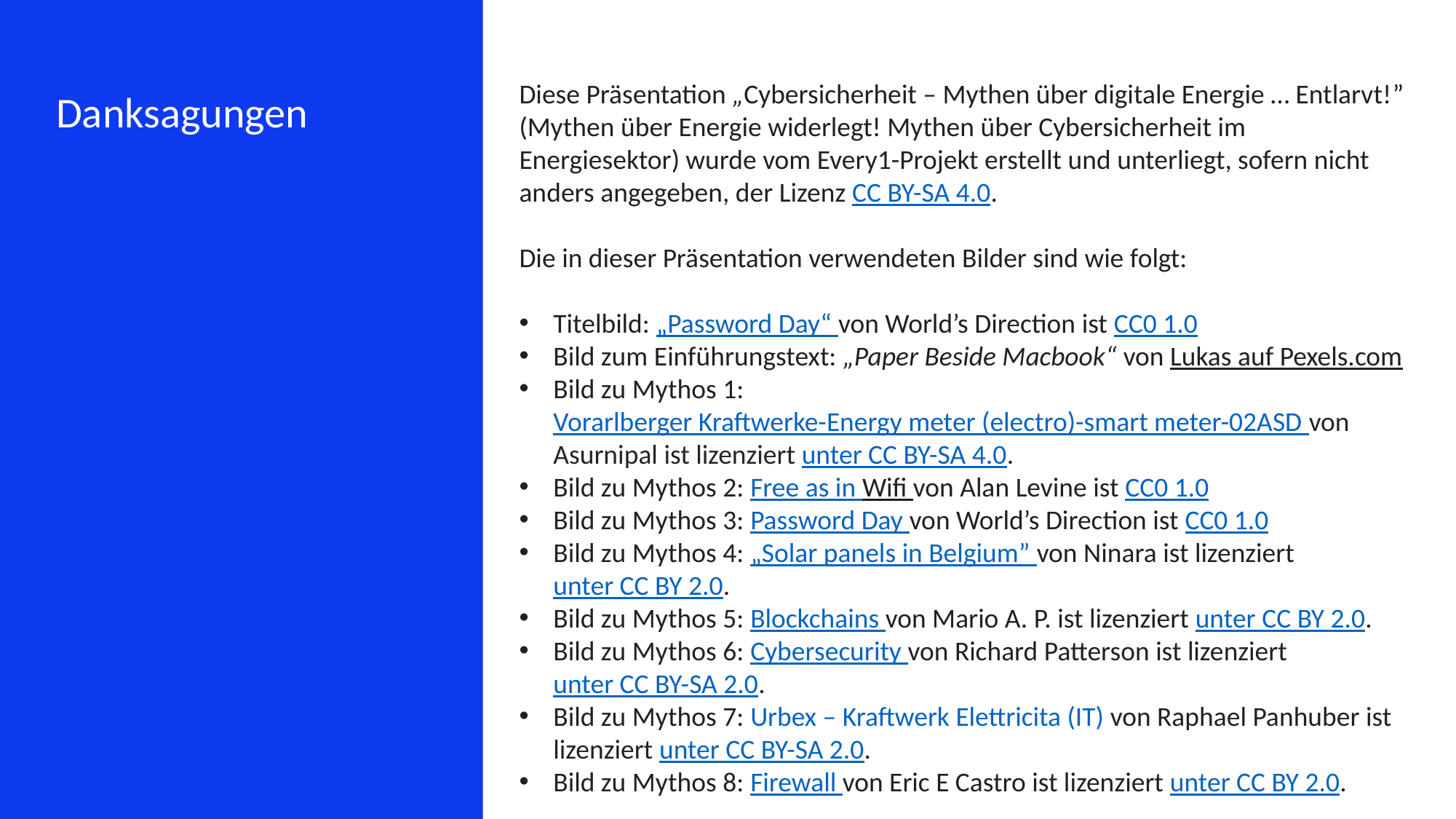

Diese Präsentation „Cybersicherheit – Mythen über digitale Energie … Entlarvt!” (Mythen über Energie widerlegt! Mythen über Cybersicherheit im Energiesektor) wurde vom Every1-Projekt erstellt und unterliegt, sofern nicht anders angegeben, der Lizenz CC BY-SA 4.0.

Die in dieser Präsentation verwendeten Bilder sind wie folgt:

Titelbild: „Password Day“ von World’s Direction ist CC0 1.0
Bild zum Einführungstext: „Paper Beside Macbook“ von Lukas auf Pexels.com
Bild zu Mythos 1: Vorarlberger Kraftwerke-Energy meter (electro)-smart meter-02ASD von Asurnipal ist lizenziert unter CC BY-SA 4.0.
Bild zu Mythos 2: Free as in Wifi von Alan Levine ist CC0 1.0
Bild zu Mythos 3: Password Day von World’s Direction ist CC0 1.0
Bild zu Mythos 4: „Solar panels in Belgium” von Ninara ist lizenziert unter CC BY 2.0.
Bild zu Mythos 5: Blockchains von Mario A. P. ist lizenziert unter CC BY 2.0.
Bild zu Mythos 6: Cybersecurity von Richard Patterson ist lizenziert unter CC BY-SA 2.0.
Bild zu Mythos 7: Urbex – Kraftwerk Elettricita (IT) von Raphael Panhuber ist lizenziert unter CC BY-SA 2.0.
Bild zu Mythos 8: Firewall von Eric E Castro ist lizenziert unter CC BY 2.0.

Danksagungen